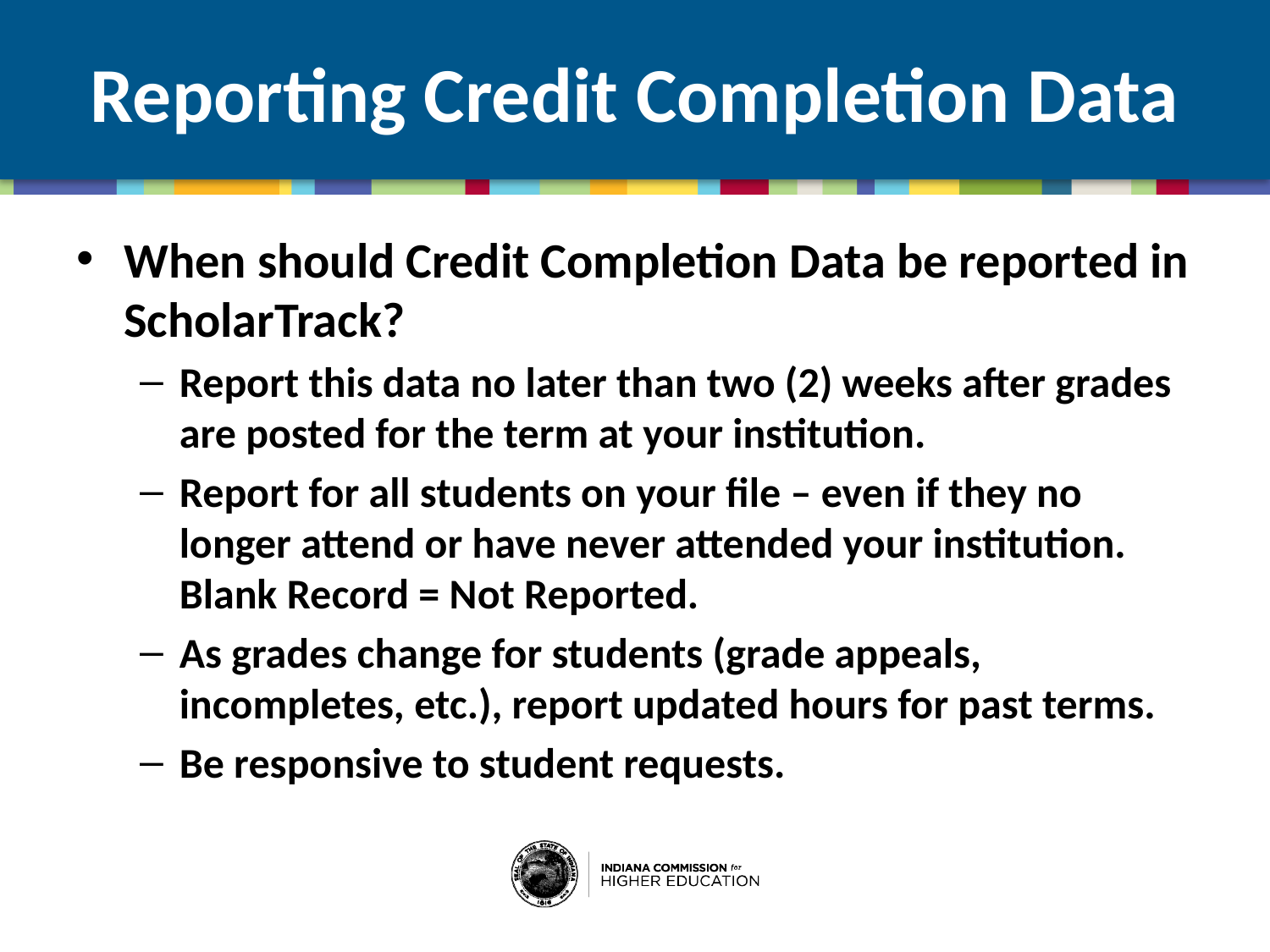

# Reporting Credit Completion Data
When should Credit Completion Data be reported in ScholarTrack?
Report this data no later than two (2) weeks after grades are posted for the term at your institution.
Report for all students on your file – even if they no longer attend or have never attended your institution. Blank Record = Not Reported.
As grades change for students (grade appeals, incompletes, etc.), report updated hours for past terms.
Be responsive to student requests.